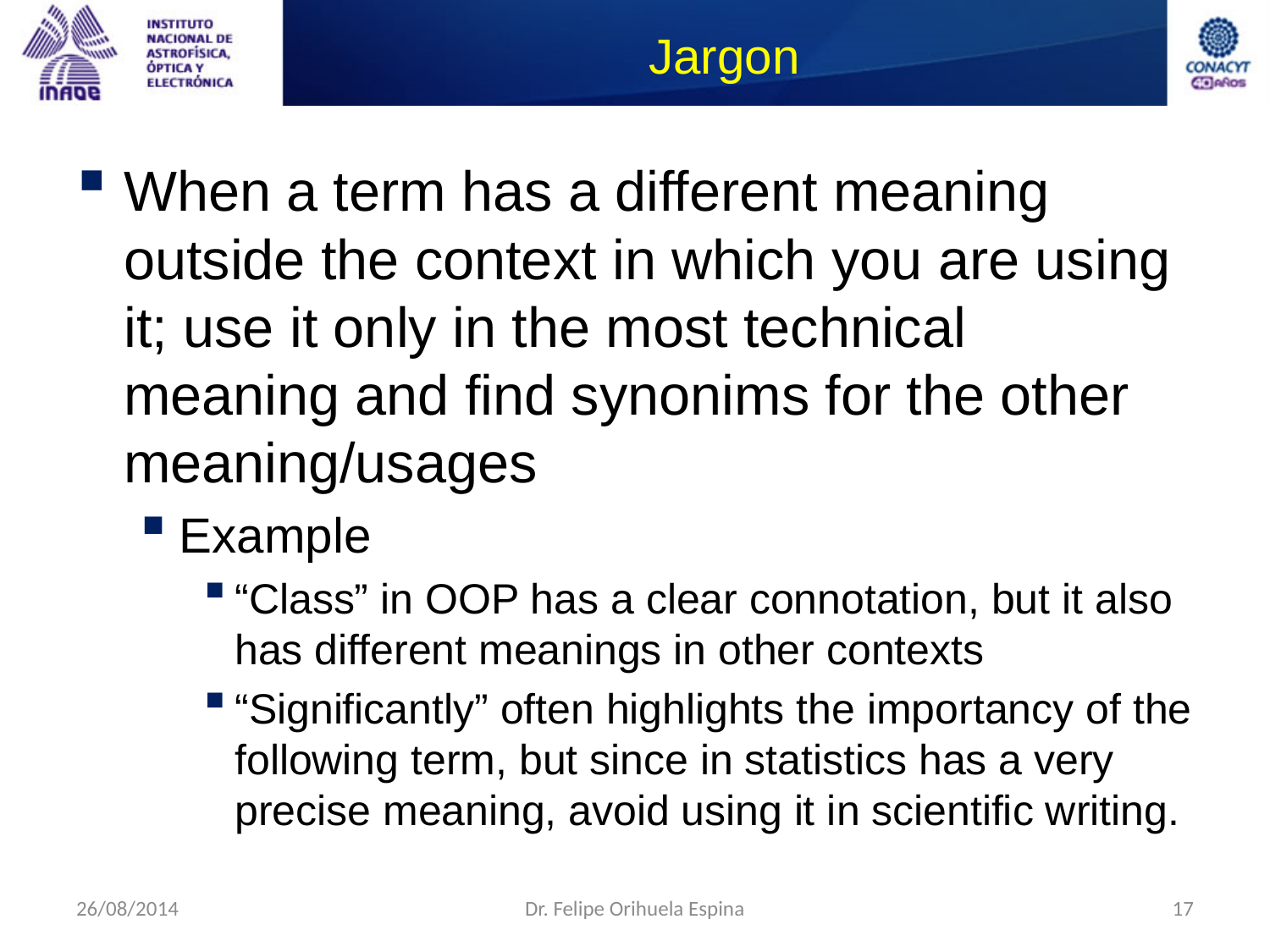

# Jargon
When a term has a different meaning outside the context in which you are using it; use it only in the most technical meaning and find synonims for the other meaning/usages
Example
“Class” in OOP has a clear connotation, but it also has different meanings in other contexts
“Significantly” often highlights the importancy of the following term, but since in statistics has a very precise meaning, avoid using it in scientific writing.
26/08/2014
Dr. Felipe Orihuela Espina
17